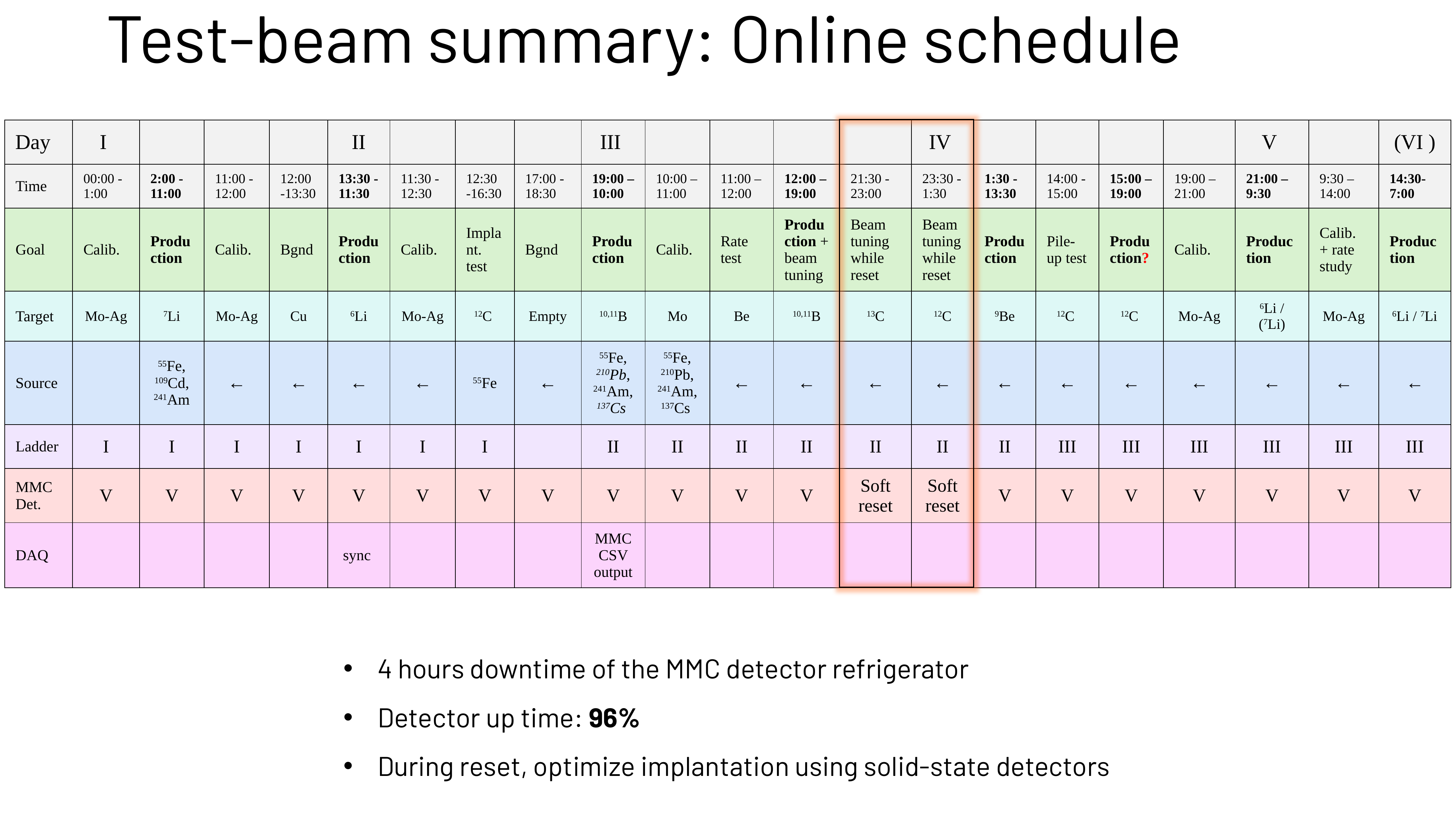

Test-beam summary: Online schedule

| Day | I |  |  |  | II |  |  |  | III |  |  |  |  | IV |  |  |  |  | V |  | (VI ) |
| --- | --- | --- | --- | --- | --- | --- | --- | --- | --- | --- | --- | --- | --- | --- | --- | --- | --- | --- | --- | --- | --- |
| Time | 00:00 -1:00 | 2:00 -11:00 | 11:00 -12:00 | 12:00 -13:30 | 13:30 -11:30 | 11:30 -12:30 | 12:30 -16:30 | 17:00 -18:30 | 19:00 – 10:00 | 10:00 – 11:00 | 11:00 – 12:00 | 12:00 – 19:00 | 21:30 -23:00 | 23:30 -1:30 | 1:30 -13:30 | 14:00 -15:00 | 15:00 – 19:00 | 19:00 – 21:00 | 21:00 – 9:30 | 9:30 – 14:00 | 14:30-7:00 |
| Goal | Calib. | Production | Calib. | Bgnd | Production | Calib. | Implant. test | Bgnd | Production | Calib. | Rate test | Production + beam tuning | Beam tuning while reset | Beam tuning while reset | Production | Pile-up test | Production? | Calib. | Production | Calib. + rate study | Production |
| Target | Mo-Ag | 7Li | Mo-Ag | Cu | 6Li | Mo-Ag | 12C | Empty | 10,11B | Mo | Be | 10,11B | 13C | 12C | 9Be | 12C | 12C | Mo-Ag | 6Li / (7Li) | Mo-Ag | 6Li / 7Li |
| Source |  | 55Fe, 109Cd, 241Am | ← | ← | ← | ← | 55Fe | ← | 55Fe, 210Pb, 241Am, 137Cs | 55Fe, 210Pb, 241Am, 137Cs | ← | ← | ← | ← | ← | ← | ← | ← | ← | ← | ← |
| Ladder | I | I | I | I | I | I | I |  | II | II | II | II | II | II | II | III | III | III | III | III | III |
| MMC Det. | V | V | V | V | V | V | V | V | V | V | V | V | Soft reset | Soft reset | V | V | V | V | V | V | V |
| DAQ |  |  |  |  | sync |  |  |  | MMC CSV output |  |  |  |  |  |  |  |  |  |  |  |  |
4 hours downtime of the MMC detector refrigerator
Detector up time: 96%
During reset, optimize implantation using solid-state detectors